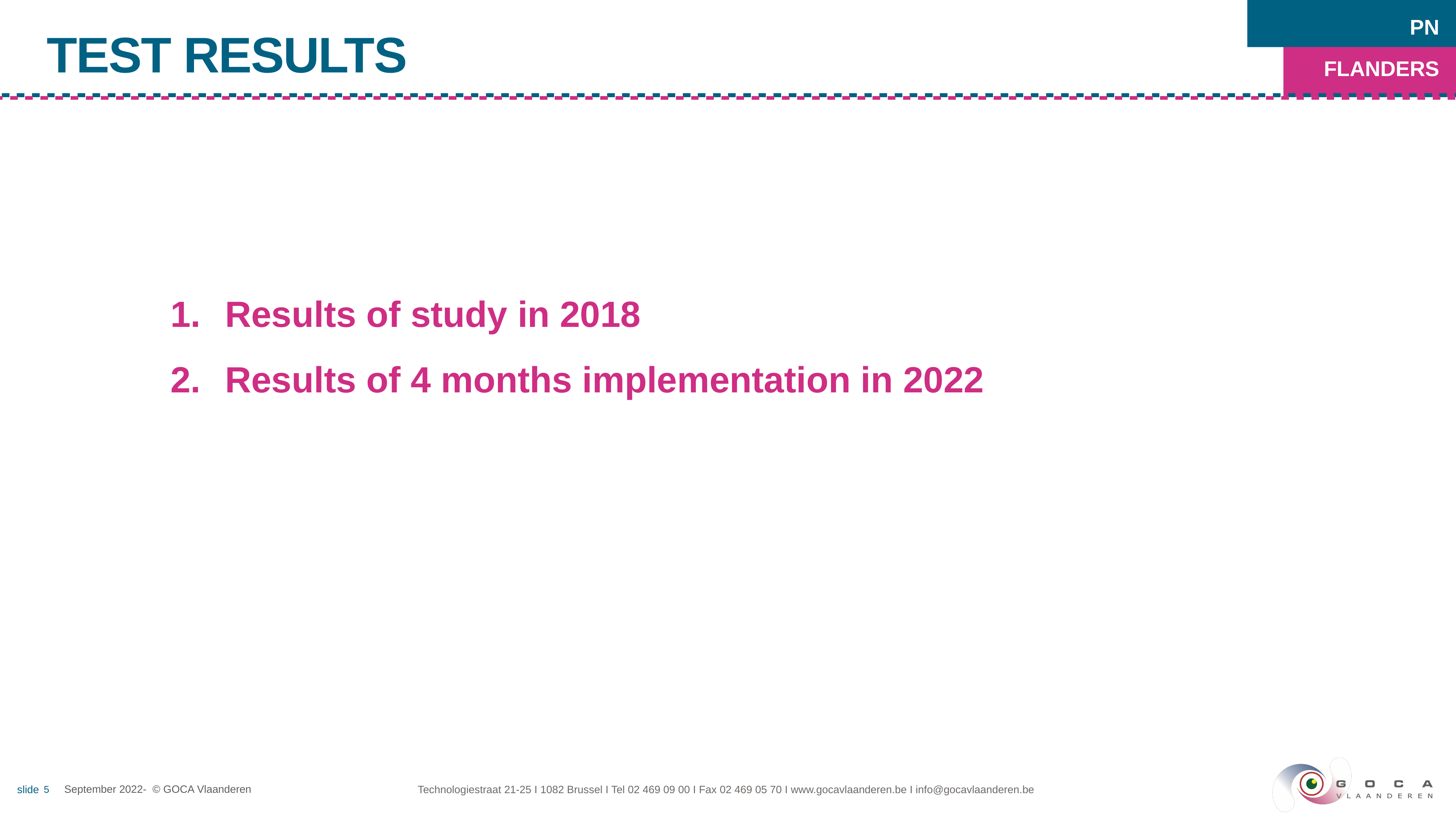

PN
FLANDERS
TEST RESULTS
Results of study in 2018
Results of 4 months implementation in 2022
September 2022-  © GOCA Vlaanderen
Technologiestraat 21-25 I 1082 Brussel I Tel 02 469 09 00 I Fax 02 469 05 70 I www.gocavlaanderen.be I info@gocavlaanderen.be
5